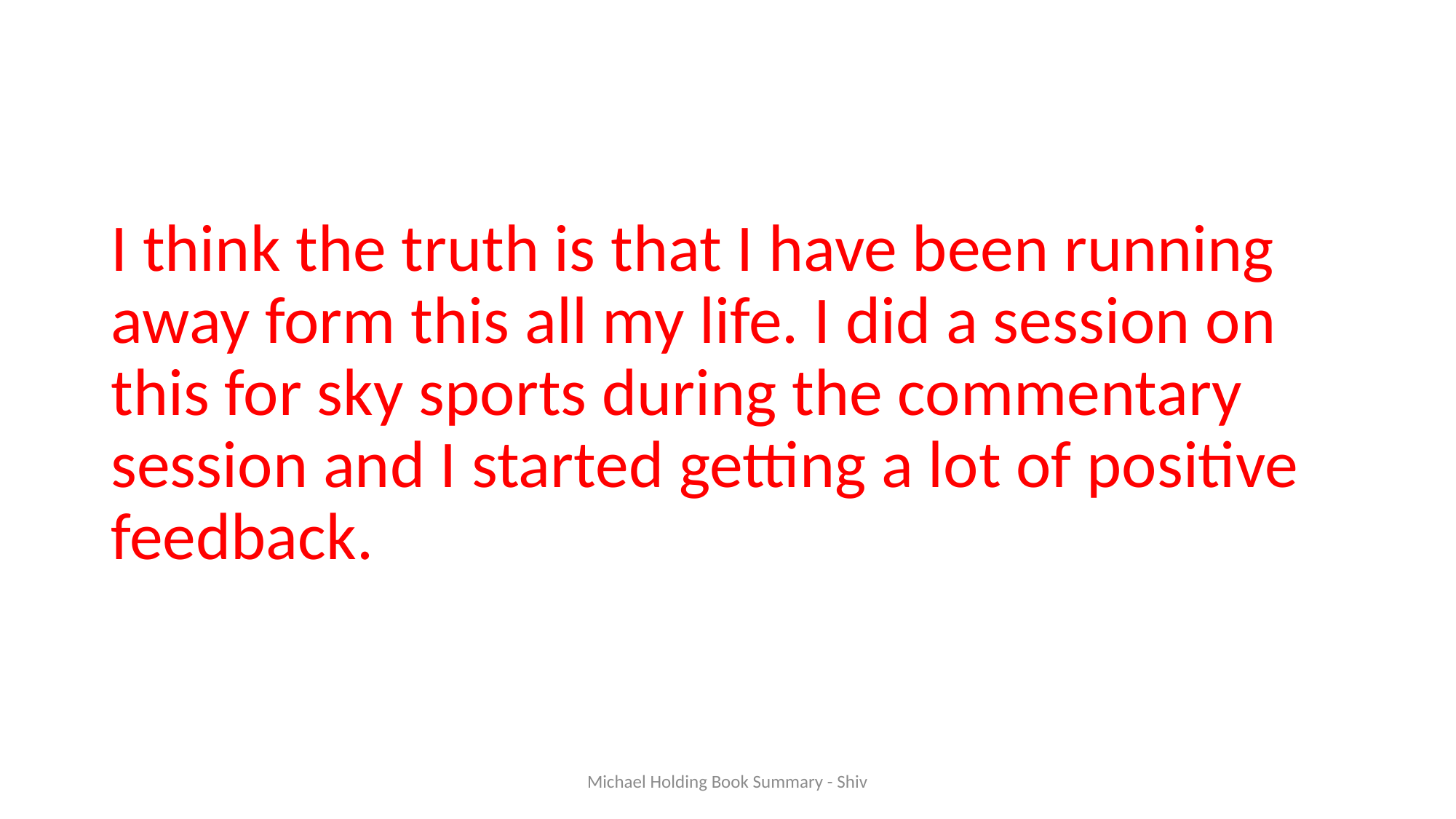

# I think the truth is that I have been running away form this all my life. I did a session on this for sky sports during the commentary session and I started getting a lot of positive feedback.
Michael Holding Book Summary - Shiv